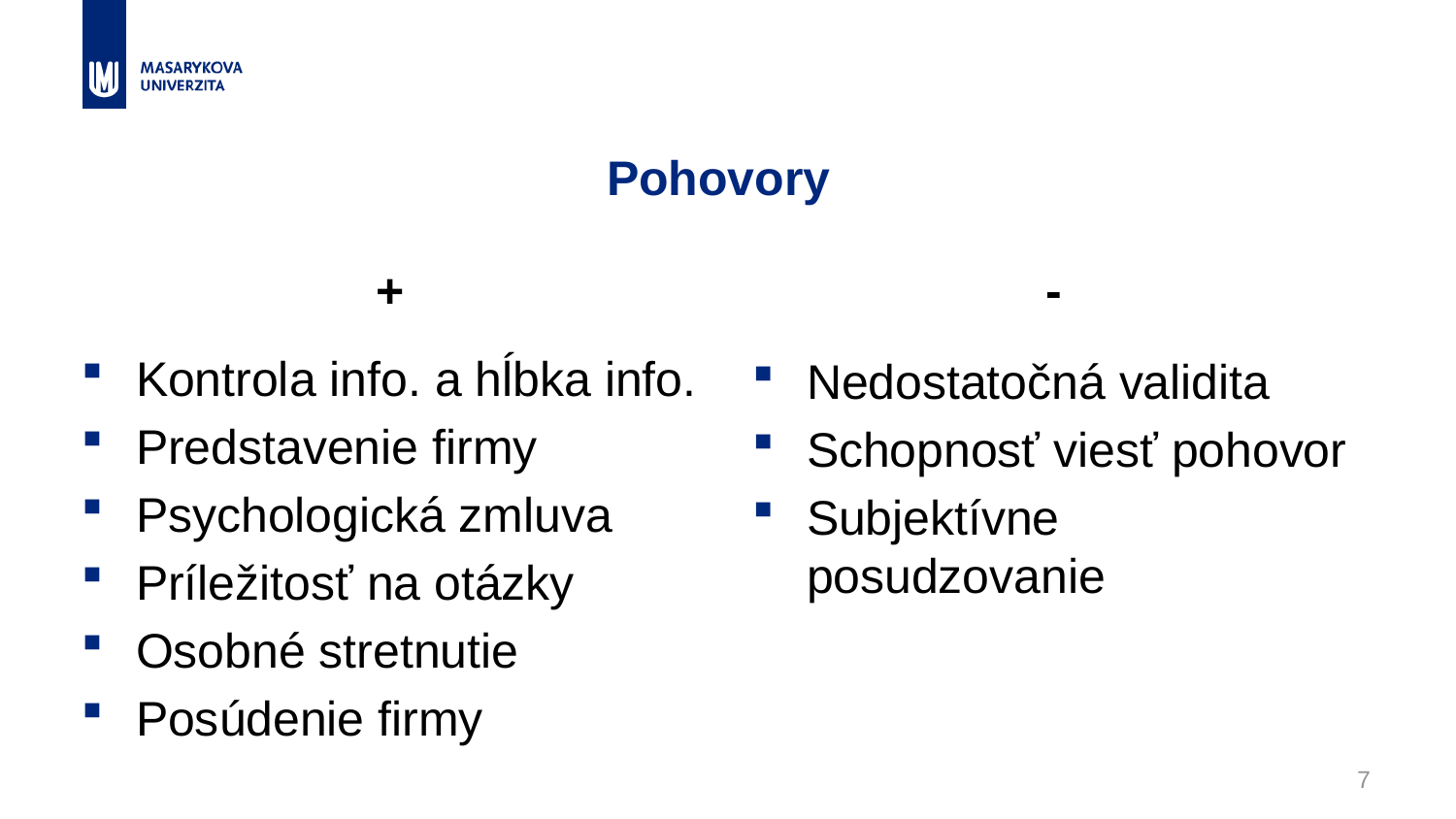

# Pohovory
+
-
Kontrola info. a hĺbka info.
Predstavenie firmy
Psychologická zmluva
Príležitosť na otázky
Osobné stretnutie
Posúdenie firmy

Nedostatočná validita
Schopnosť viesť pohovor
Subjektívne posudzovanie
7